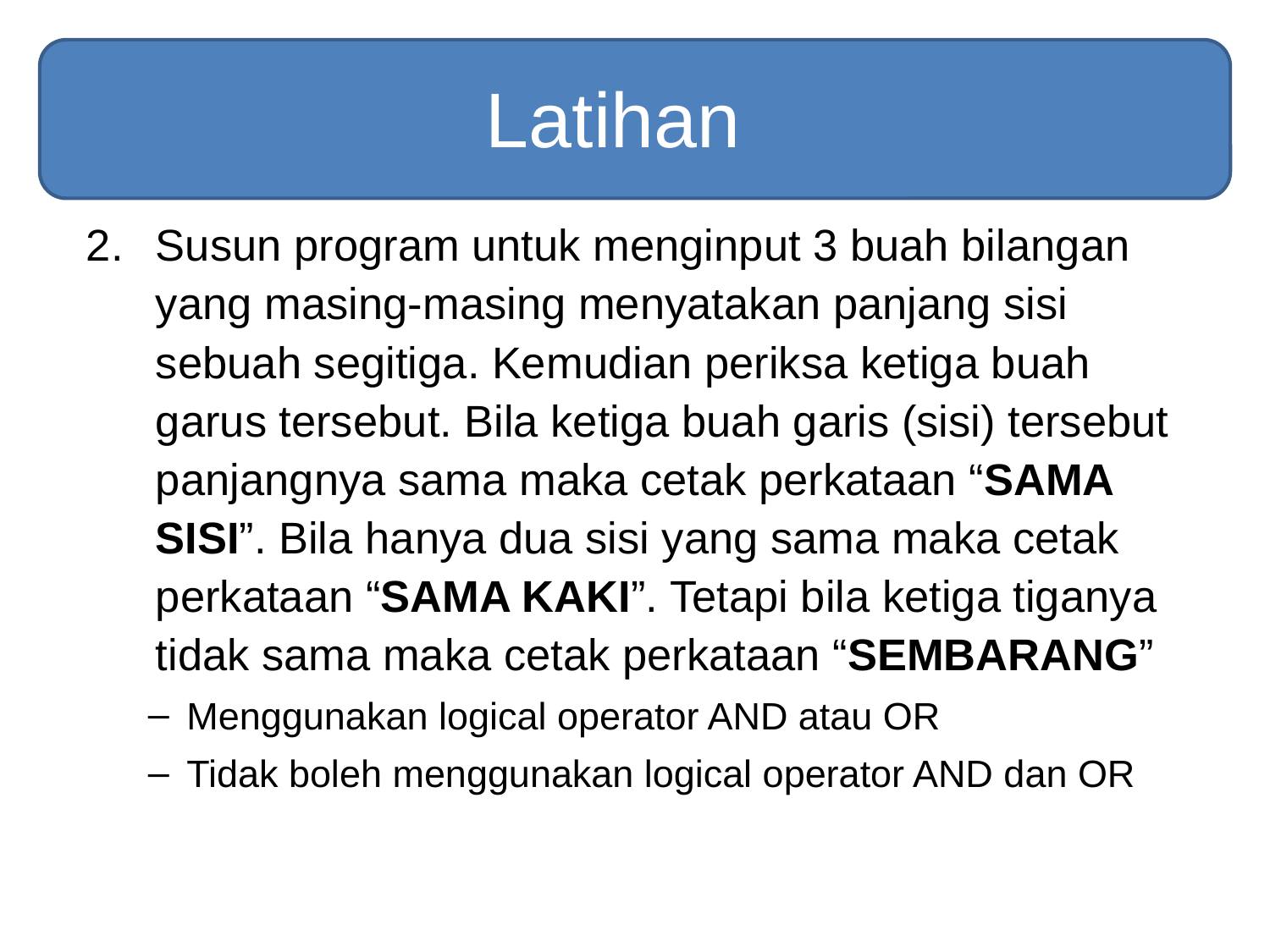

# Latihan
Susun program untuk menginput 3 buah bilangan yang masing-masing menyatakan panjang sisi sebuah segitiga. Kemudian periksa ketiga buah garus tersebut. Bila ketiga buah garis (sisi) tersebut panjangnya sama maka cetak perkataan “SAMA SISI”. Bila hanya dua sisi yang sama maka cetak perkataan “SAMA KAKI”. Tetapi bila ketiga tiganya tidak sama maka cetak perkataan “SEMBARANG”
Menggunakan logical operator AND atau OR
Tidak boleh menggunakan logical operator AND dan OR